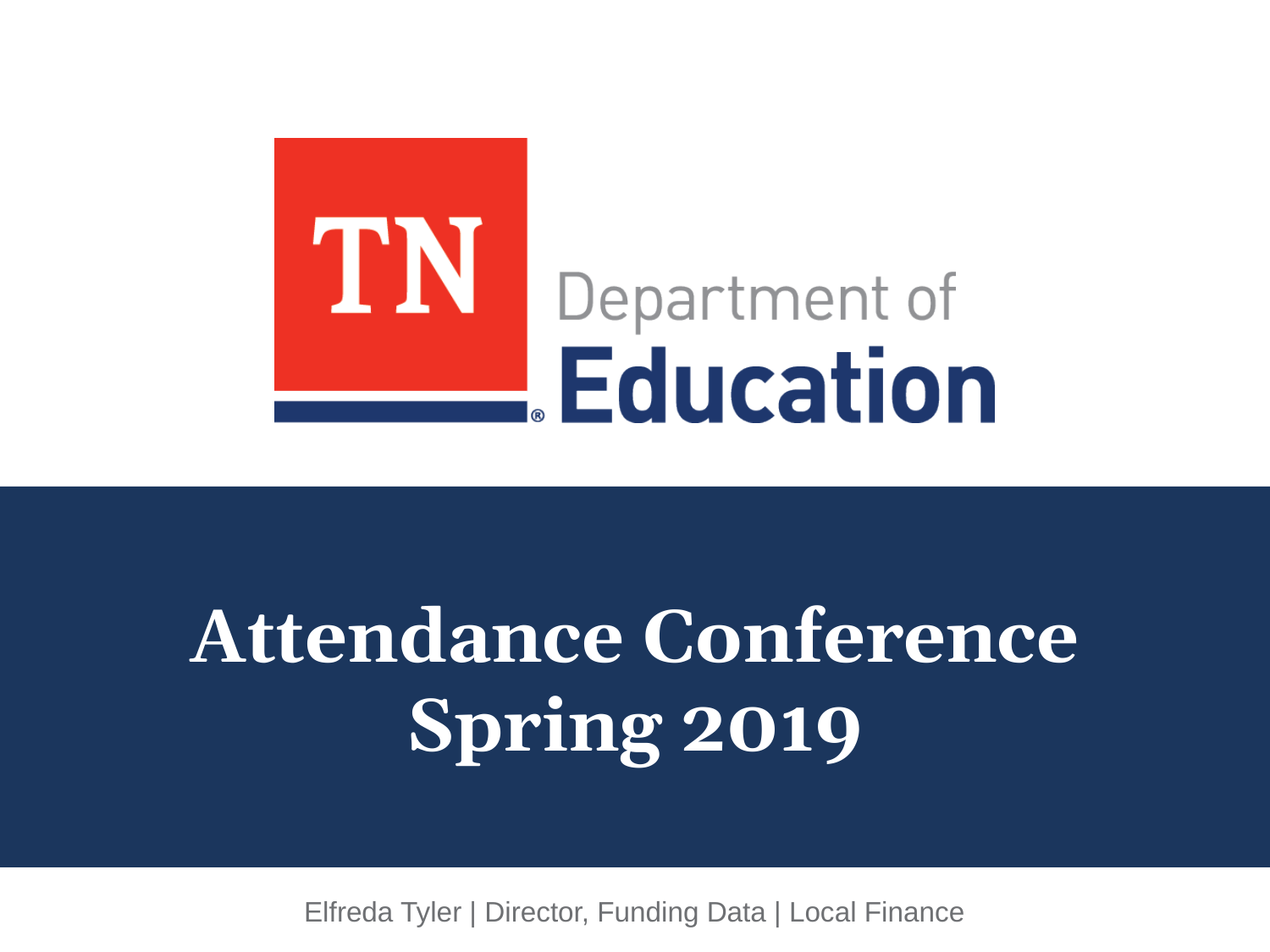

# Attendance Conference Spring 2019
Elfreda Tyler | Director, Funding Data | Local Finance